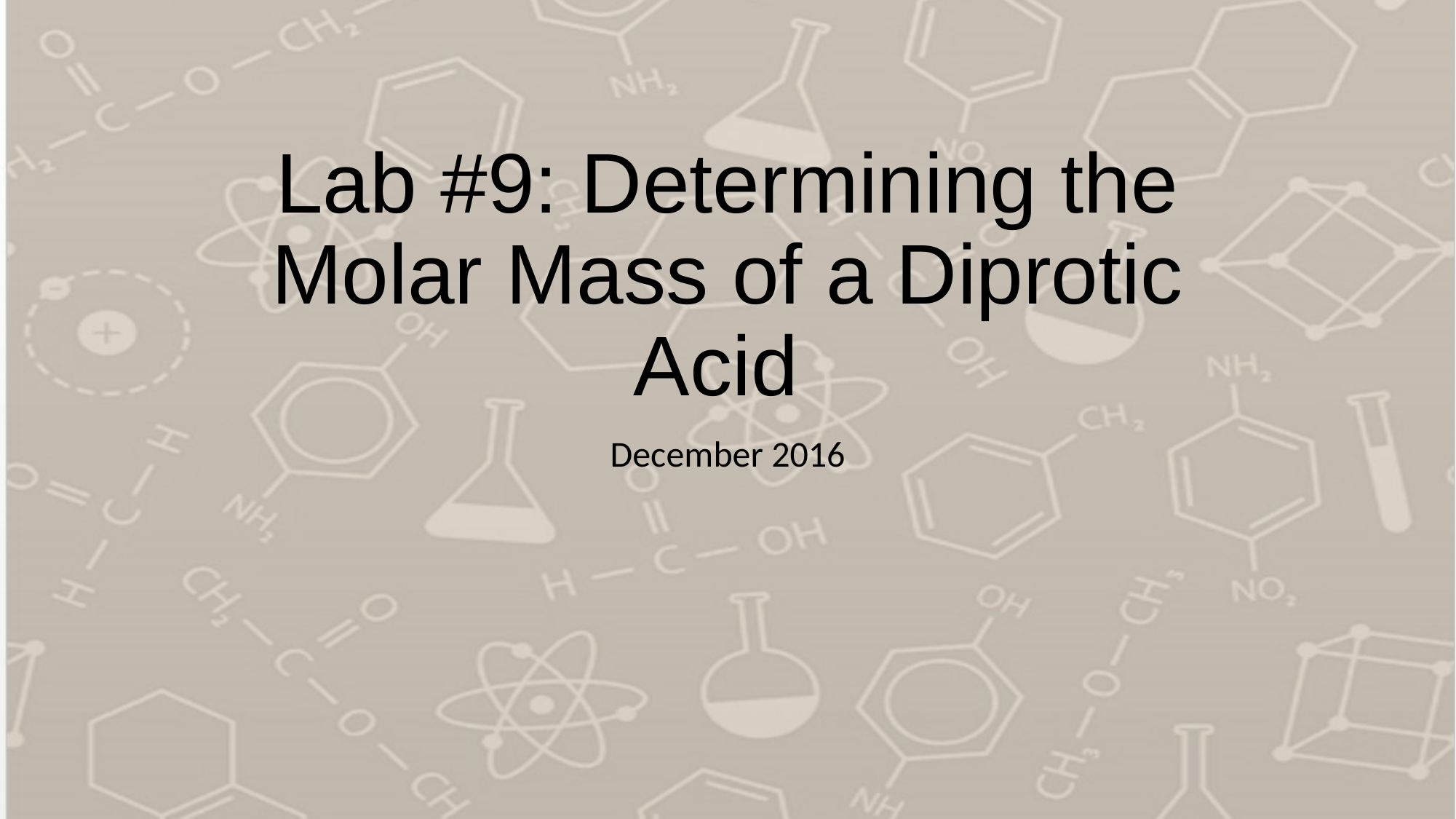

# Lab #9: Determining the Molar Mass of a Diprotic Acid
December 2016